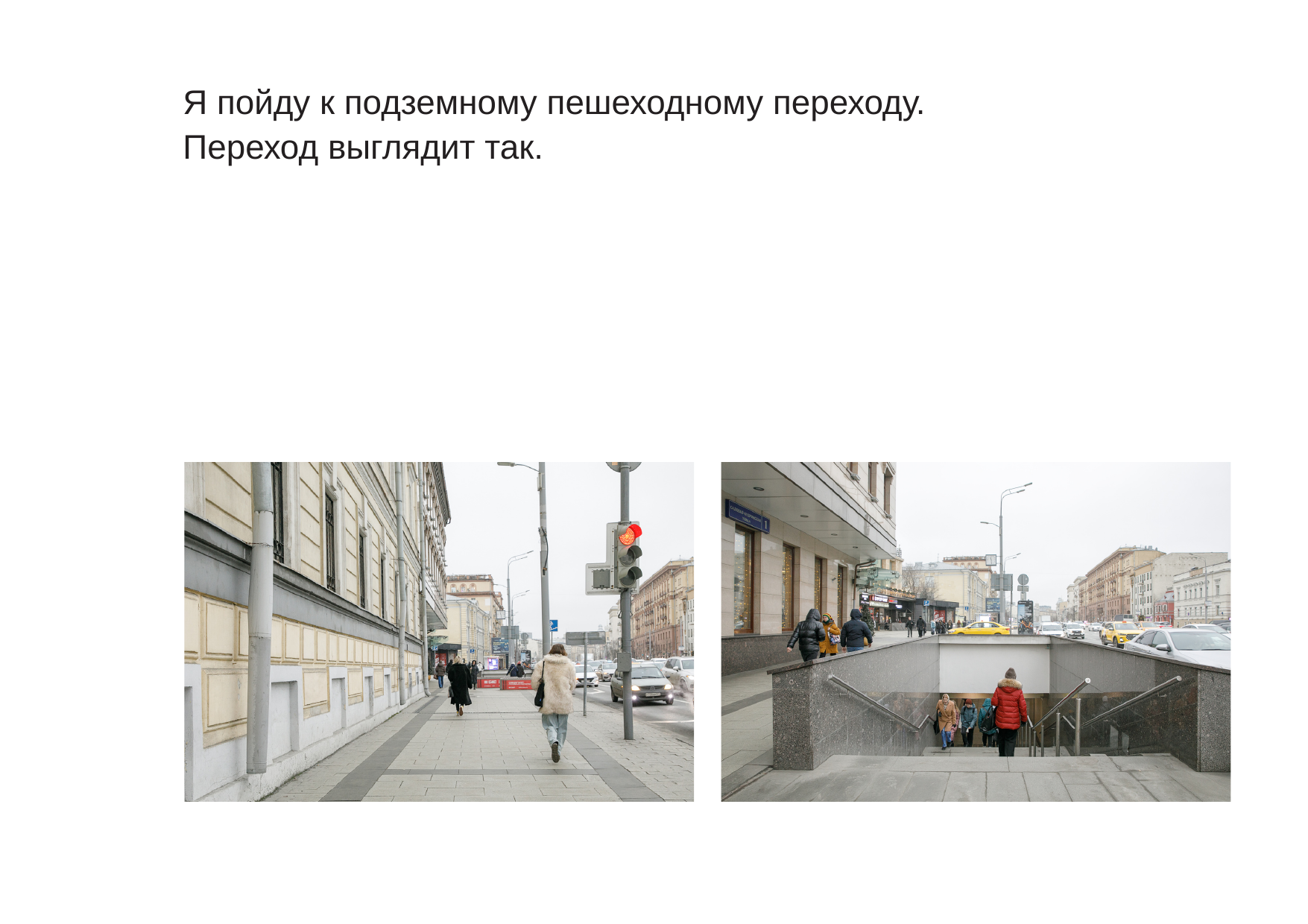

Я пойду к подземному пешеходному переходу.
Переход выглядит так.